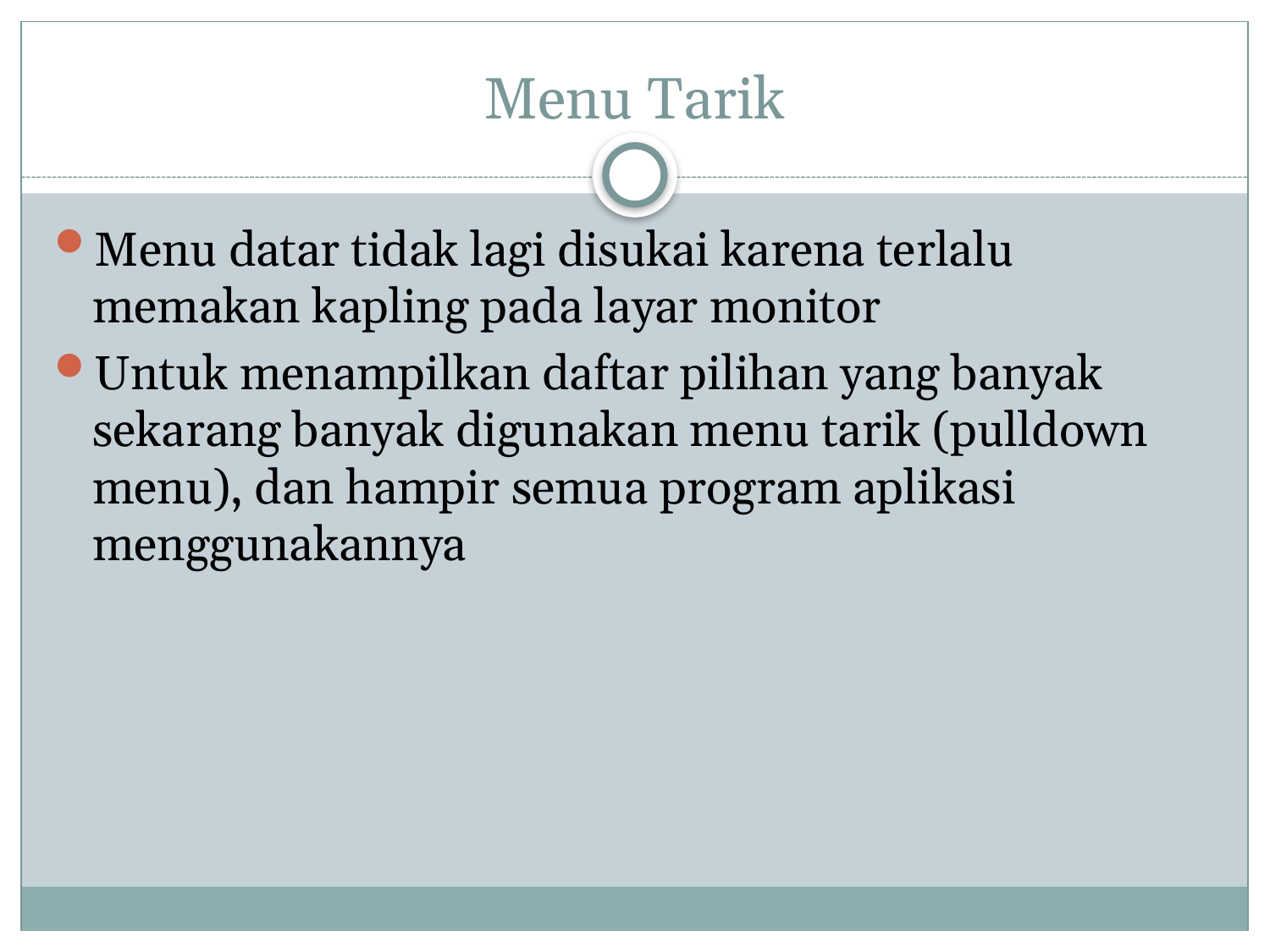

# Menu Tarik
Menu datar tidak lagi disukai karena terlalu memakan kapling pada layar monitor
Untuk menampilkan daftar pilihan yang banyak sekarang banyak digunakan menu tarik (pulldown menu), dan hampir semua program aplikasi menggunakannya